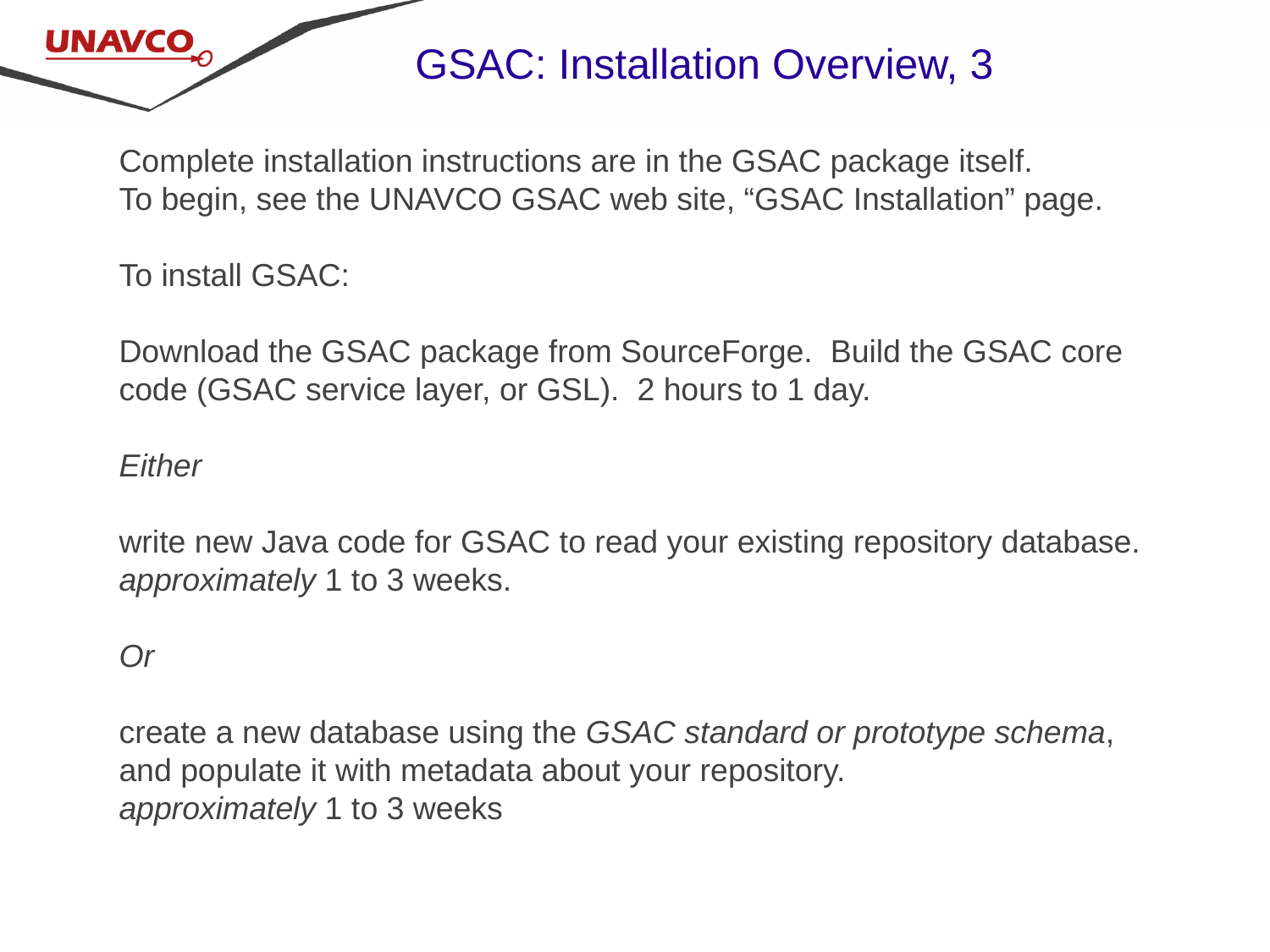

GSAC: Installation Overview, 3
Complete installation instructions are in the GSAC package itself.
To begin, see the UNAVCO GSAC web site, “GSAC Installation” page.

To install GSAC:

Download the GSAC package from SourceForge.  Build the GSAC core code (GSAC service layer, or GSL).  2 hours to 1 day.

Either

write new Java code for GSAC to read your existing repository database.  approximately 1 to 3 weeks.

Or

create a new database using the GSAC standard or prototype schema, and populate it with metadata about your repository.
approximately 1 to 3 weeks